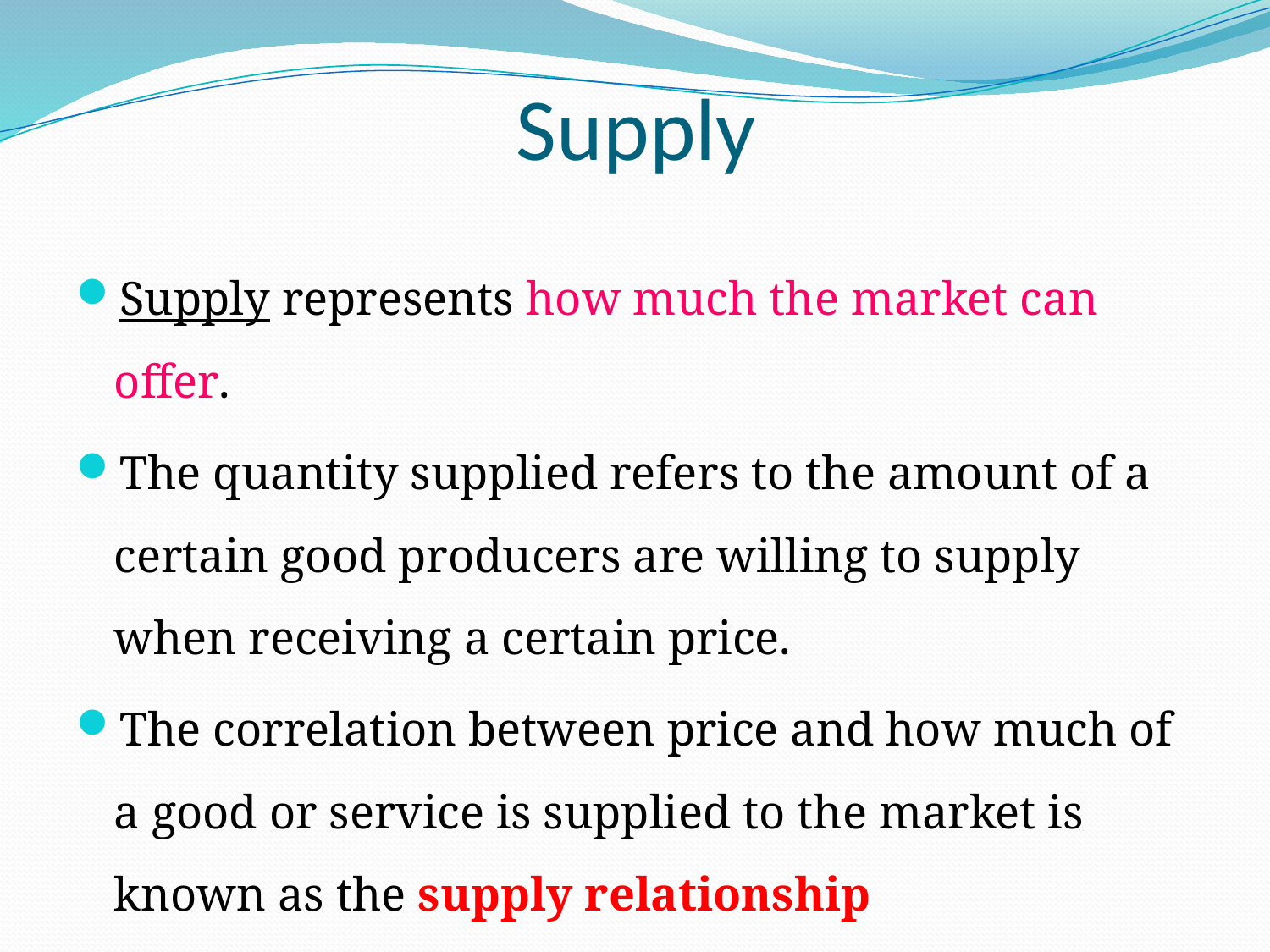

# Supply
Supply represents how much the market can offer.
The quantity supplied refers to the amount of a certain good producers are willing to supply when receiving a certain price.
The correlation between price and how much of a good or service is supplied to the market is known as the supply relationship